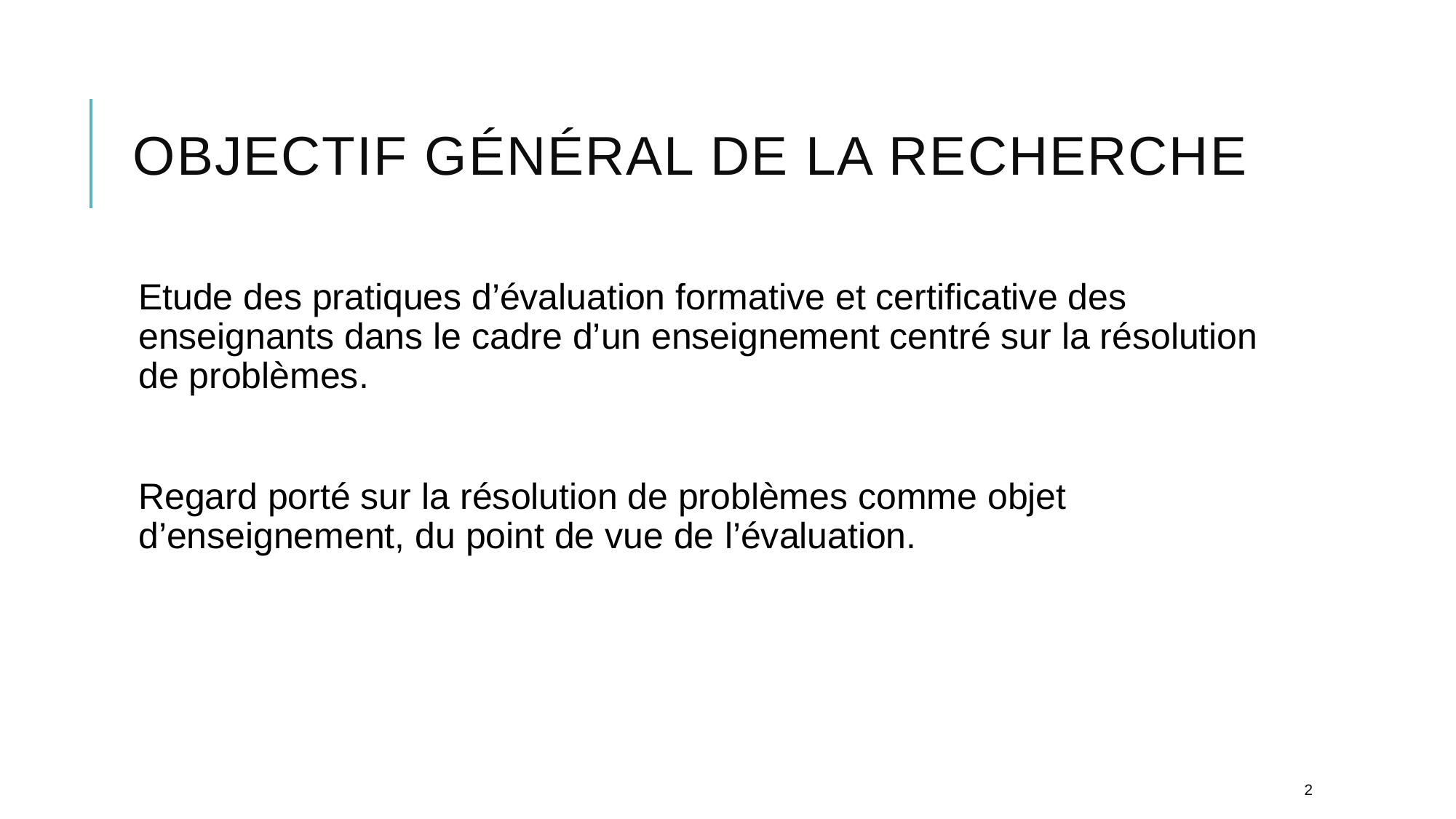

# Objectif général de la recherche
Etude des pratiques d’évaluation formative et certificative des enseignants dans le cadre d’un enseignement centré sur la résolution de problèmes.

Regard porté sur la résolution de problèmes comme objet d’enseignement, du point de vue de l’évaluation.

2